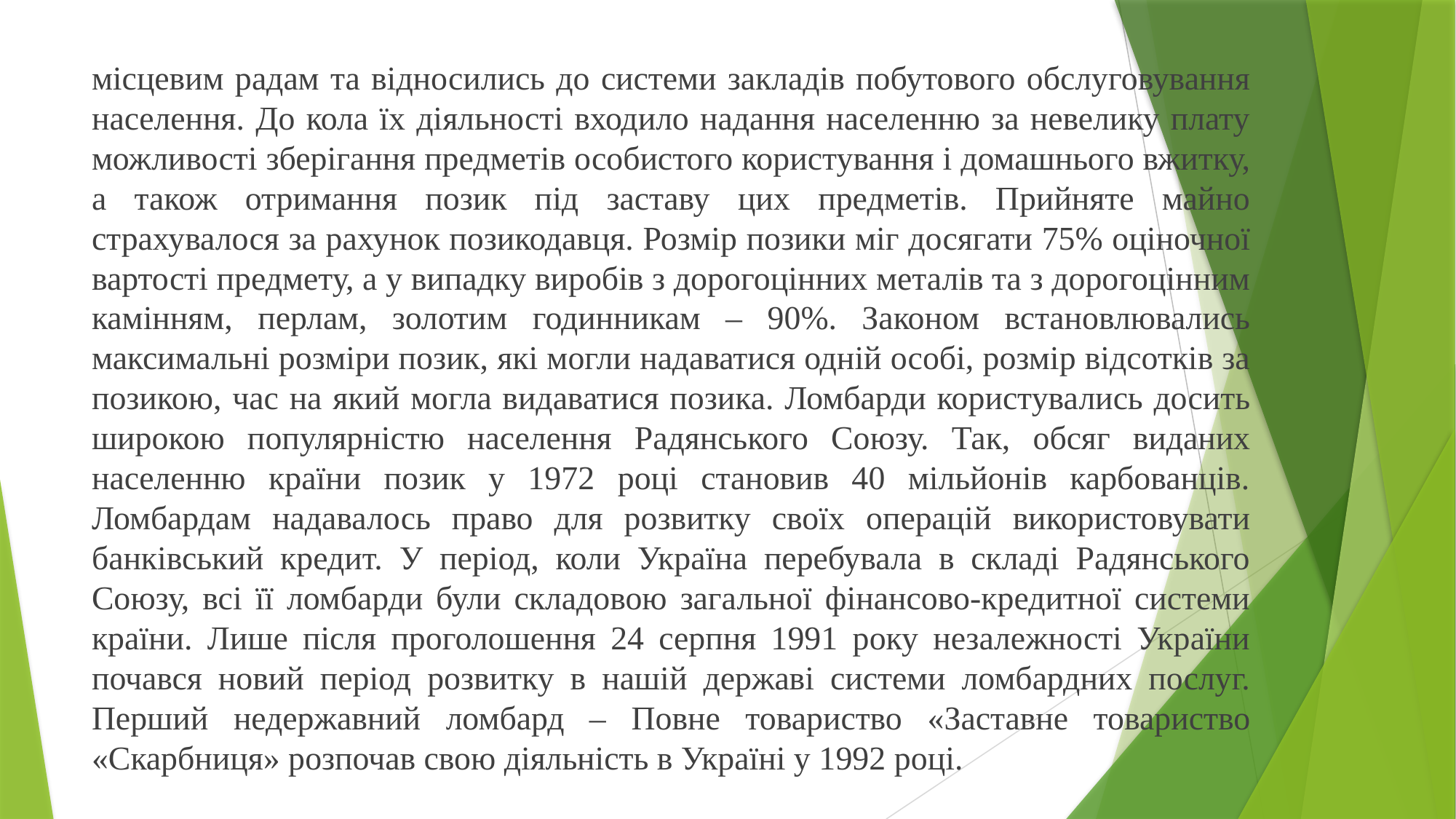

місцевим радам та відносились до системи закладів побутового обслуговування населення. До кола їх діяльності входило надання населенню за невелику плату можливості зберігання предметів особистого користування і домашнього вжитку, а також отримання позик під заставу цих предметів. Прийняте майно страхувалося за рахунок позикодавця. Розмір позики міг досягати 75% оціночної вартості предмету, а у випадку виробів з дорогоцінних металів та з дорогоцінним камінням, перлам, золотим годинникам – 90%. Законом встановлювались максимальні розміри позик, які могли надаватися одній особі, розмір відсотків за позикою, час на який могла видаватися позика. Ломбарди користувались досить широкою популярністю населення Радянського Союзу. Так, обсяг виданих населенню країни позик у 1972 році становив 40 мільйонів карбованців. Ломбардам надавалось право для розвитку своїх операцій використовувати банківський кредит. У період, коли Україна перебувала в складі Радянського Союзу, всі її ломбарди були складовою загальної фінансово-кредитної системи країни. Лише після проголошення 24 серпня 1991 року незалежності України почався новий період розвитку в нашій державі системи ломбардних послуг. Перший недержавний ломбард – Повне товариство «Заставне товариство «Скарбниця» розпочав свою діяльність в Україні у 1992 році.